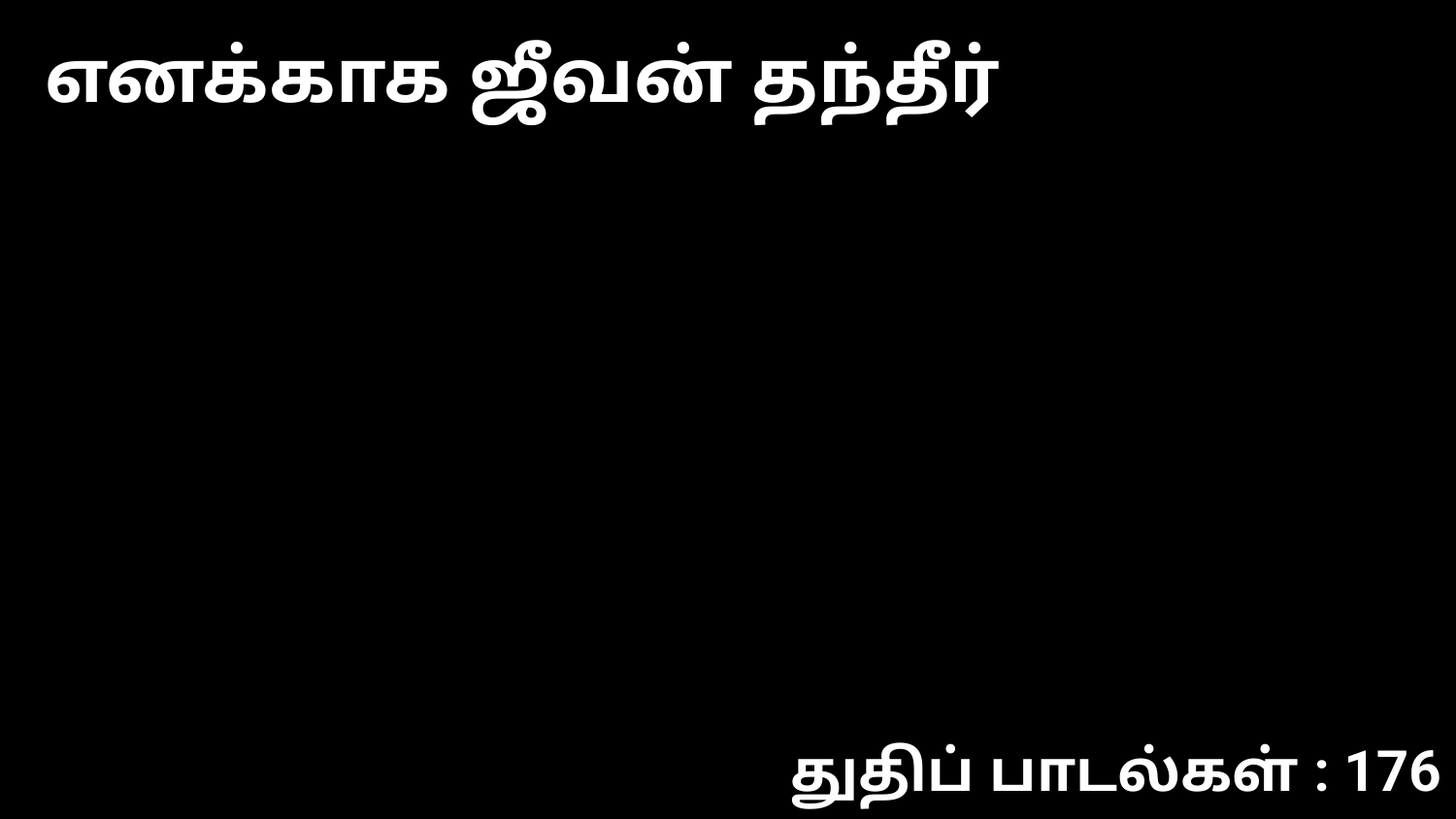

எனக்காக ஜீவன் தந்தீர்
துதிப் பாடல்கள் : 176